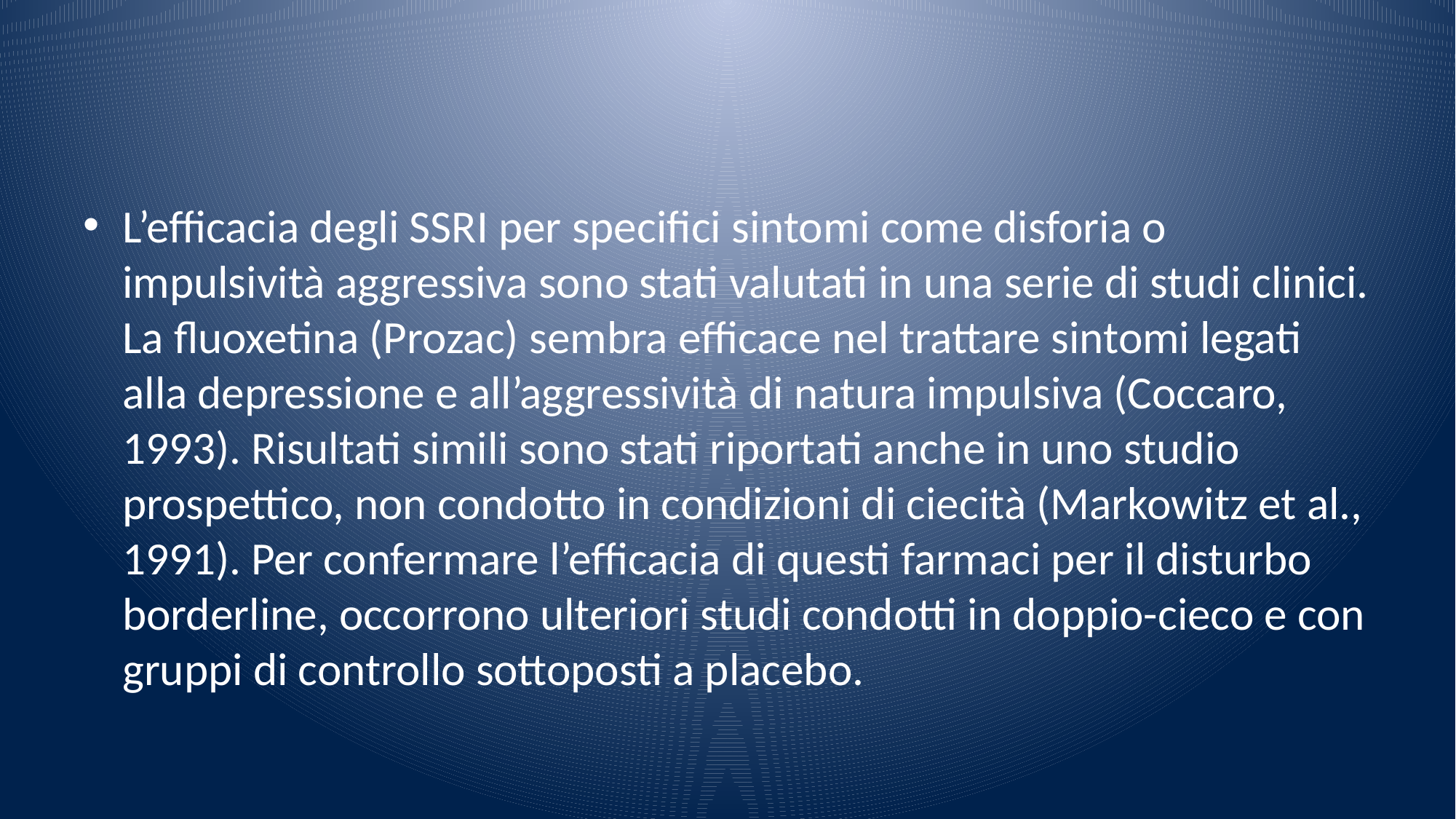

#
L’efficacia degli SSRI per specifici sintomi come disforia o impulsività aggressiva sono stati valutati in una serie di studi clinici. La fluoxetina (Prozac) sembra efficace nel trattare sintomi legati alla depressione e all’aggressività di natura impulsiva (Coccaro, 1993). Risultati simili sono stati riportati anche in uno studio prospettico, non condotto in condizioni di ciecità (Markowitz et al., 1991). Per confermare l’efficacia di questi farmaci per il disturbo borderline, occorrono ulteriori studi condotti in doppio-cieco e con gruppi di controllo sottoposti a placebo.